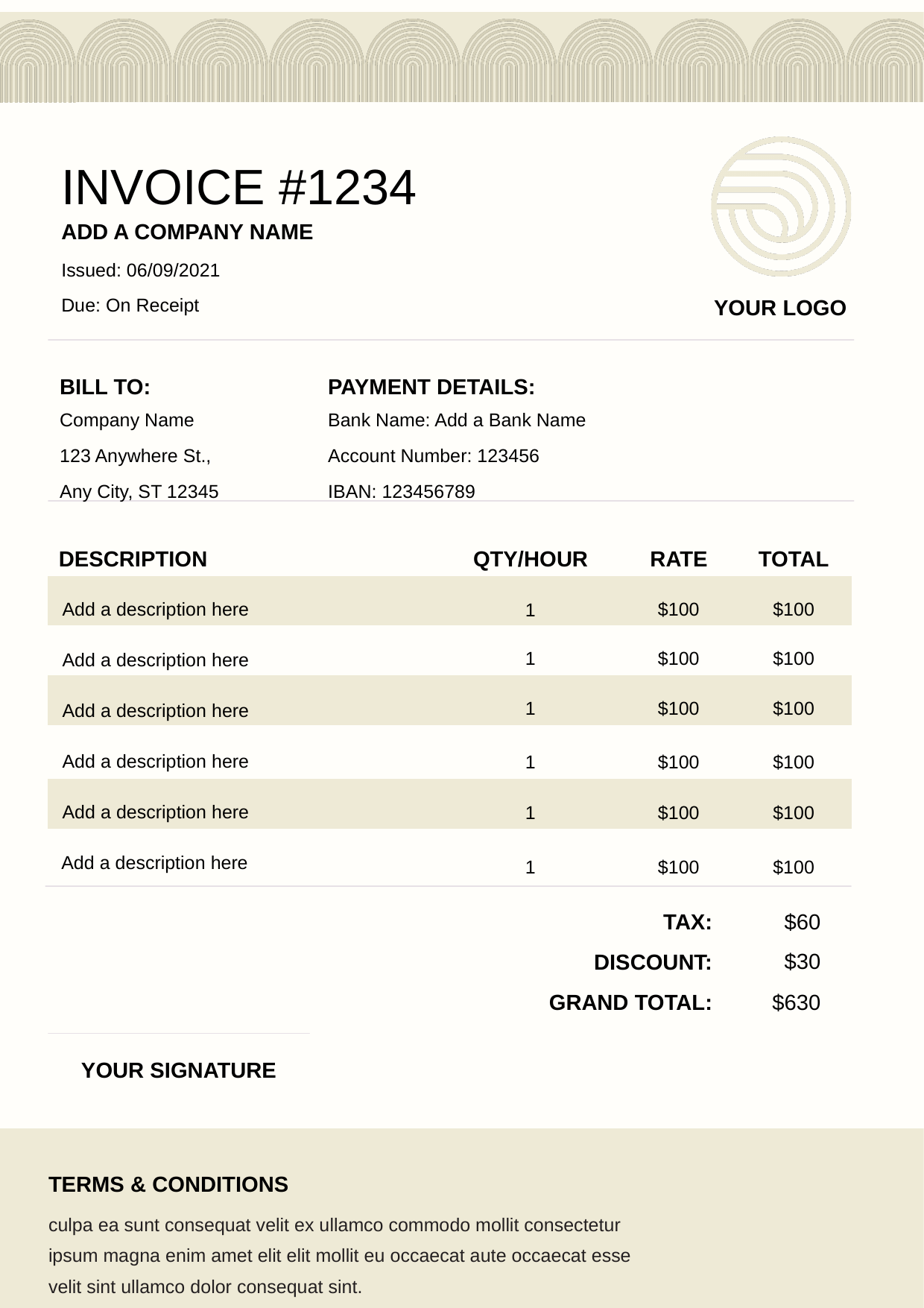

INVOICE #1234

YOUR LOGO
ADD A COMPANY NAME
Issued: 06/09/2021
Due: On Receipt
BILL TO:
PAYMENT DETAILS:
Company Name
123 Anywhere St.,
Any City, ST 12345
Bank Name: Add a Bank Name
Account Number: 123456
IBAN: 123456789
DESCRIPTION
QTY/HOUR
RATE
TOTAL

Add a description here
$100
$100
1
1
$100
$100
Add a description here

1
$100
$100
Add a description here
Add a description here
1
$100
$100

Add a description here
1
$100
$100
Add a description here
1
$100
$100
TAX:
$60
$30
DISCOUNT:
GRAND TOTAL:
$630
YOUR SIGNATURE

TERMS & CONDITIONS
culpa ea sunt consequat velit ex ullamco commodo mollit consectetur ipsum magna enim amet elit elit mollit eu occaecat aute occaecat esse velit sint ullamco dolor consequat sint.